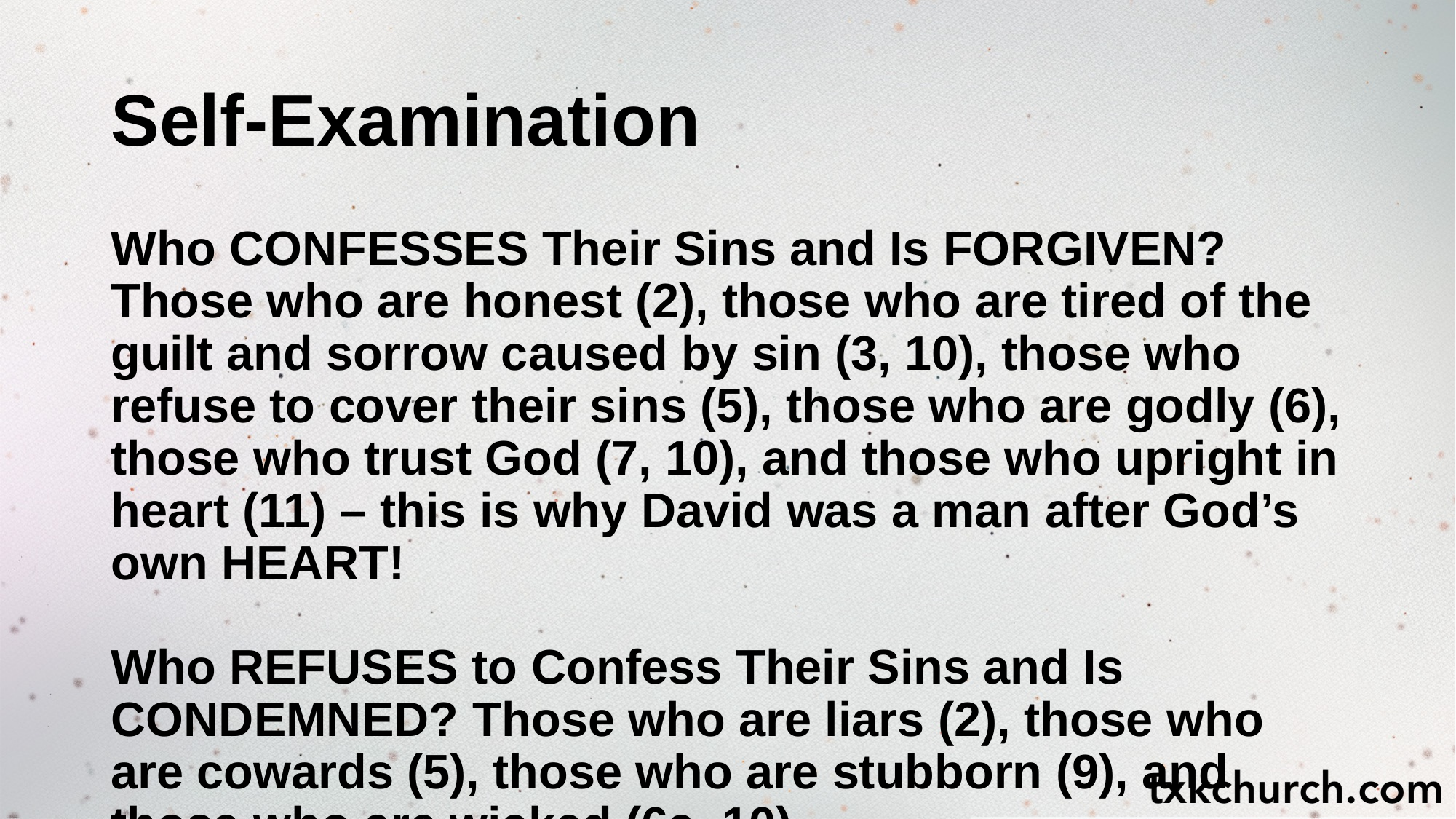

# Self-Examination
Who CONFESSES Their Sins and Is FORGIVEN? Those who are honest (2), those who are tired of the guilt and sorrow caused by sin (3, 10), those who refuse to cover their sins (5), those who are godly (6), those who trust God (7, 10), and those who upright in heart (11) – this is why David was a man after God’s own HEART!

Who REFUSES to Confess Their Sins and Is CONDEMNED? Those who are liars (2), those who are cowards (5), those who are stubborn (9), and those who are wicked (6a, 10).